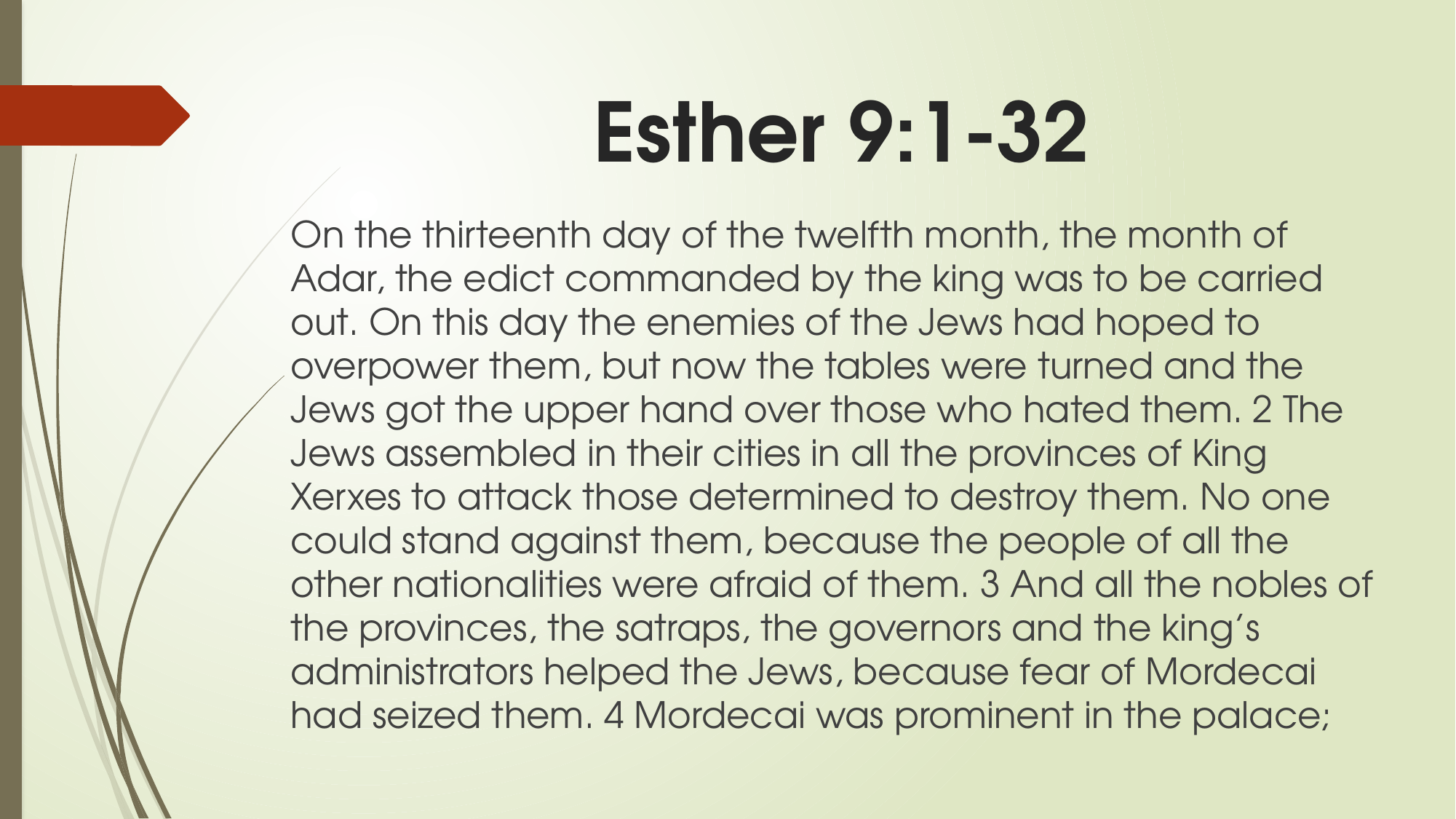

# Esther 9:1-32
On the thirteenth day of the twelfth month, the month of Adar, the edict commanded by the king was to be carried out. On this day the enemies of the Jews had hoped to overpower them, but now the tables were turned and the Jews got the upper hand over those who hated them. 2 The Jews assembled in their cities in all the provinces of King Xerxes to attack those determined to destroy them. No one could stand against them, because the people of all the other nationalities were afraid of them. 3 And all the nobles of the provinces, the satraps, the governors and the king’s administrators helped the Jews, because fear of Mordecai had seized them. 4 Mordecai was prominent in the palace;